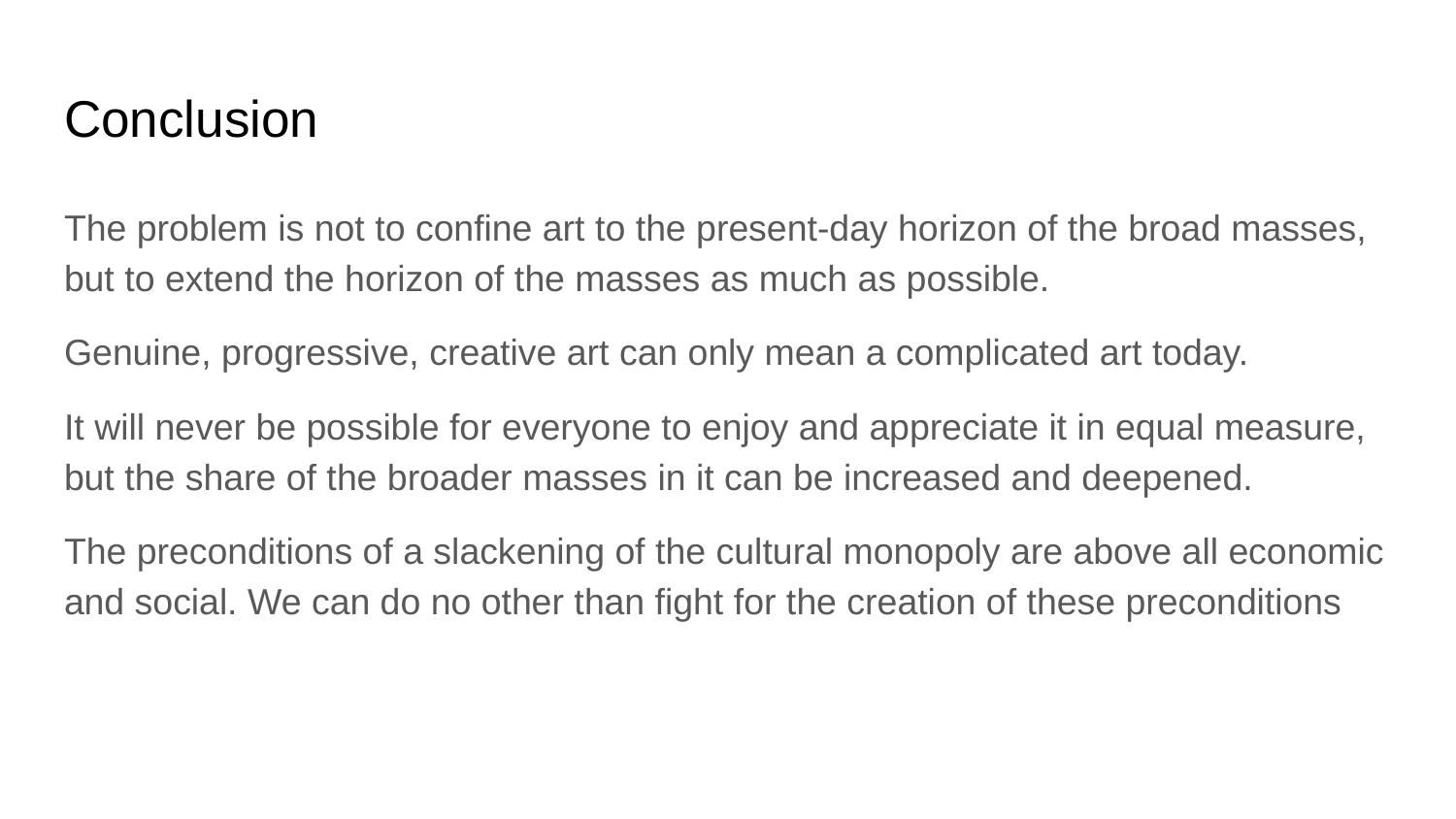

# Conclusion
The problem is not to confine art to the present-day horizon of the broad masses, but to extend the horizon of the masses as much as possible.
Genuine, progressive, creative art can only mean a complicated art today.
It will never be possible for everyone to enjoy and appreciate it in equal measure, but the share of the broader masses in it can be increased and deepened.
The preconditions of a slackening of the cultural monopoly are above all economic and social. We can do no other than fight for the creation of these preconditions